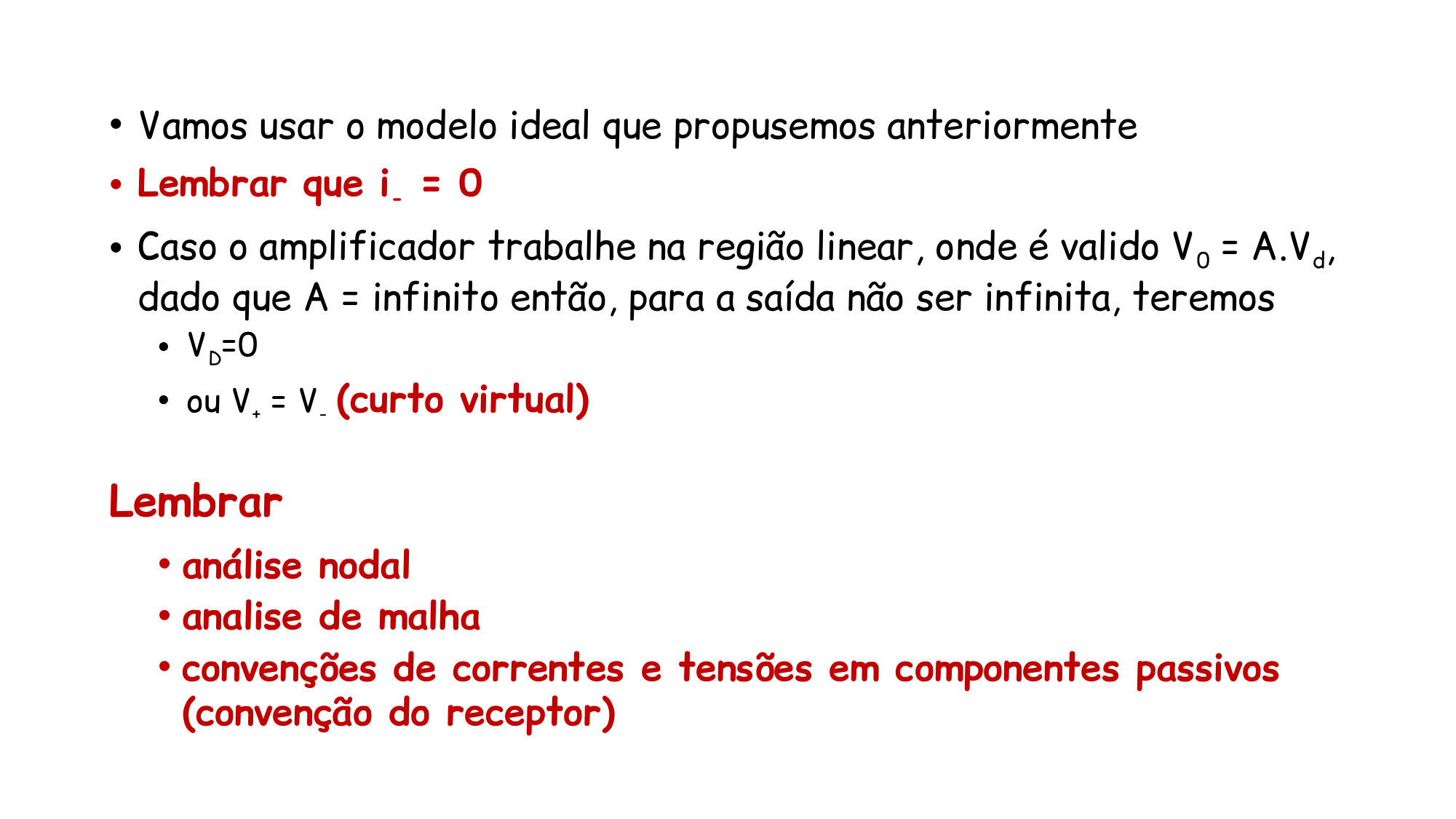

Vamos usar o modelo ideal que propusemos anteriormente
Lembrar que i- = 0
Caso o amplificador trabalhe na região linear, onde é valido V0 = A.Vd, dado que A = infinito então, para a saída não ser infinita, teremos
VD=0
ou V+ = V- (curto virtual)

Lembrar
análise nodal
analise de malha
convenções de correntes e tensões em componentes passivos (convenção do receptor)
22